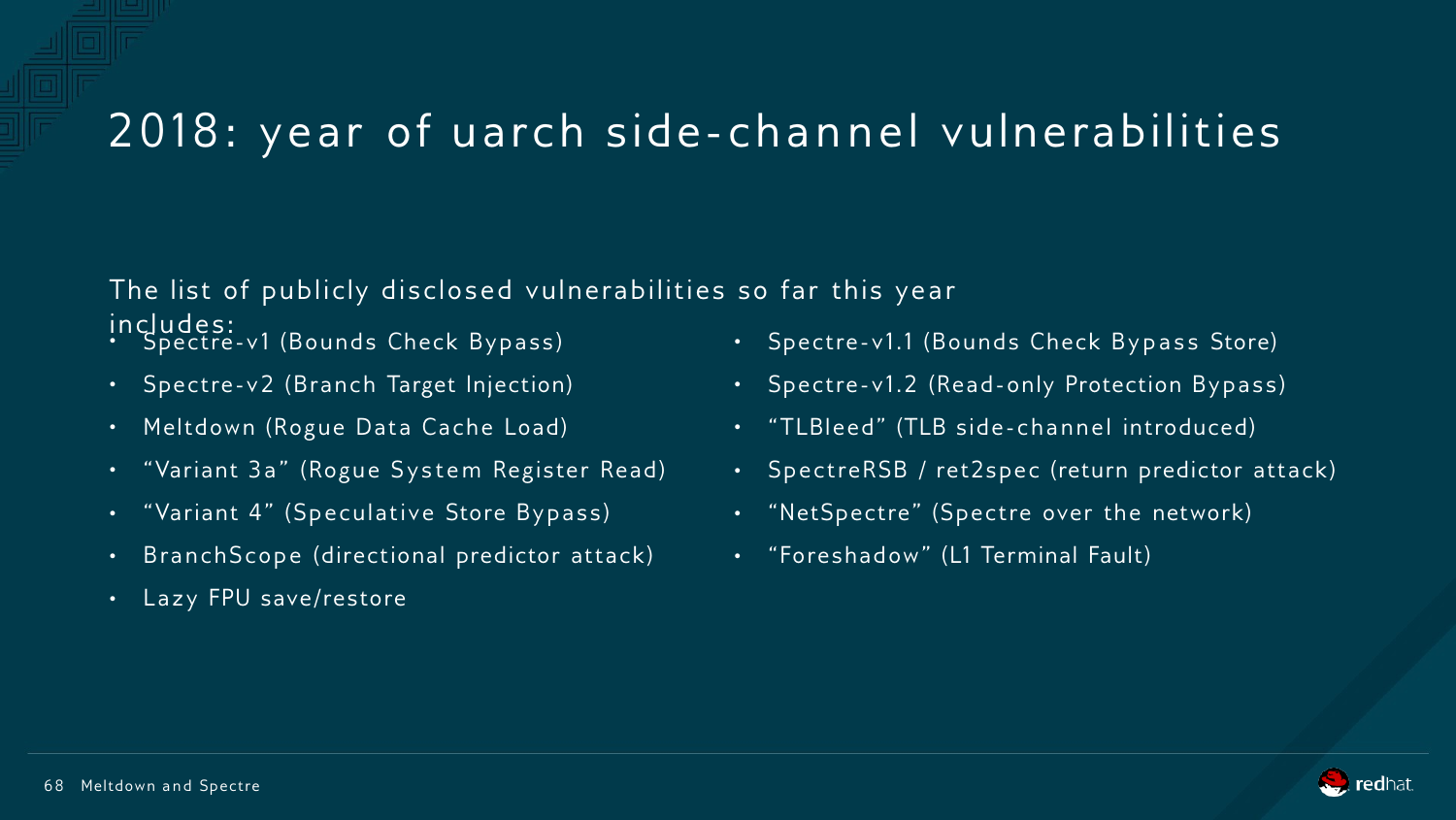

# 2018: year of uarch side-channel vulnerabilities
The list of publicly disclosed vulnerabilities so far this year includes:
Spectre-v1 (Bounds Check Bypass) Spectre-v2 (Branch Target Injection) Meltdown (Rogue Data Cache Load)
“Variant 3a” (Rogue System Register Read) “Variant 4” (Speculative Store Bypass) BranchScope (directional predictor attack) Lazy FPU save/restore
Spectre-v1.1 (Bounds Check Bypass Store) Spectre-v1.2 (Read-only Protection Bypass) “TLBleed” (TLB side-channel introduced) SpectreRSB / ret2spec (return predictor attack) “NetSpectre” (Spectre over the network) “Foreshadow” (L1 Terminal Fault)
●
●
●
●
●
●
●
●
●
●
●
●
●
68  Meltdown and Spectre